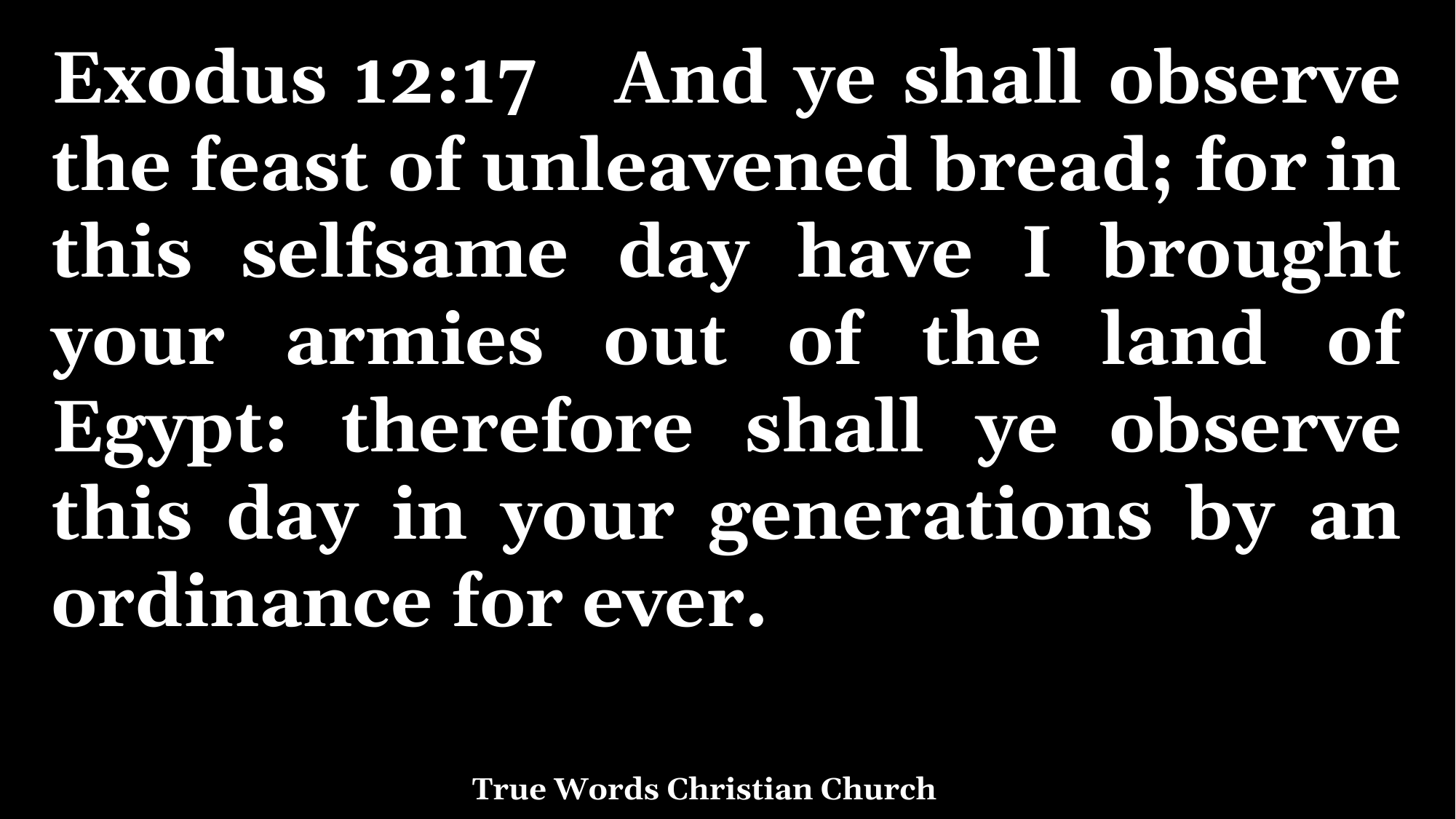

Exodus 12:17   And ye shall observe the feast of unleavened bread; for in this selfsame day have I brought your armies out of the land of Egypt: therefore shall ye observe this day in your generations by an ordinance for ever.
True Words Christian Church